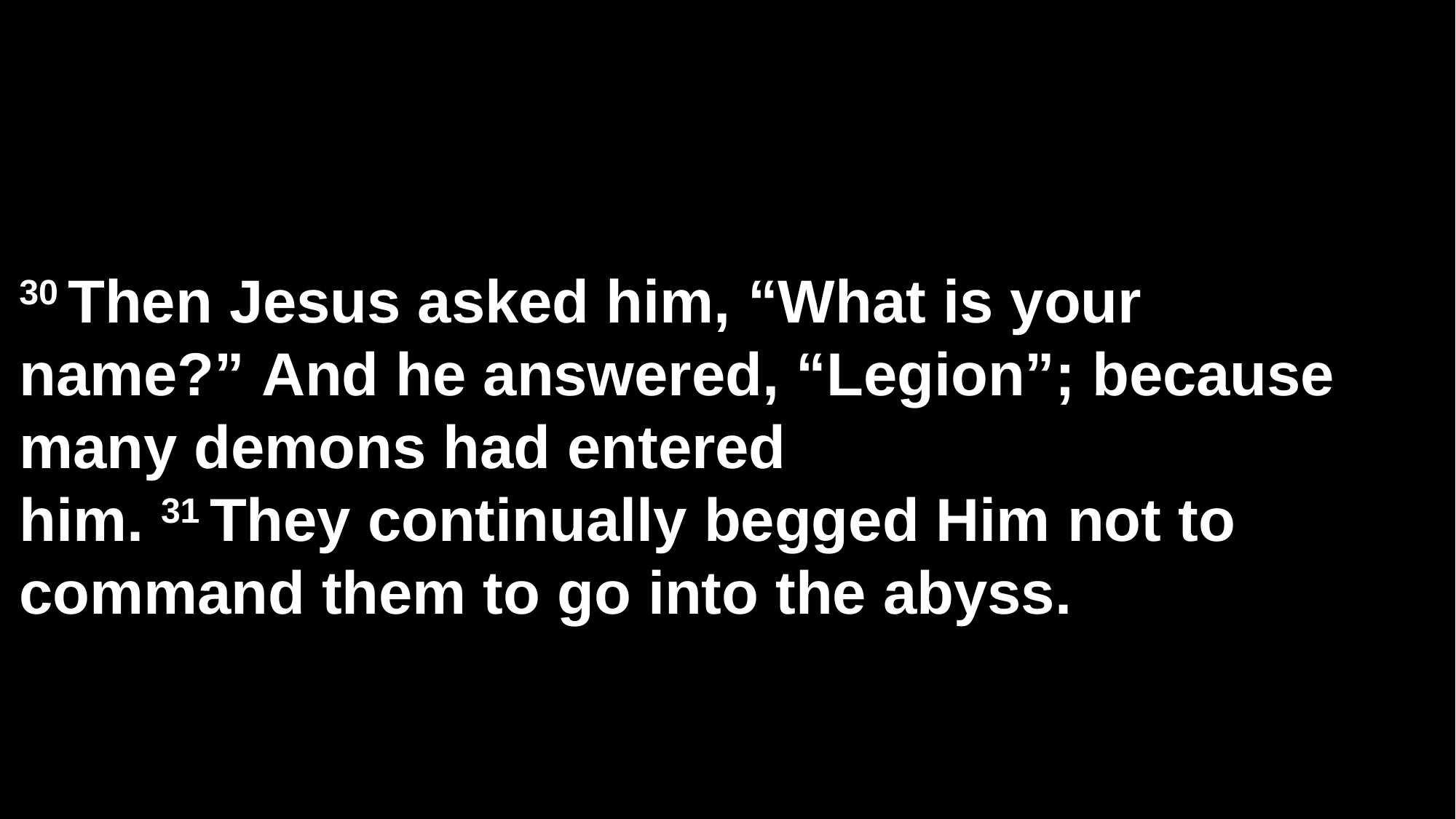

30 Then Jesus asked him, “What is your name?” And he answered, “Legion”; because many demons had entered him. 31 They continually begged Him not to command them to go into the abyss.